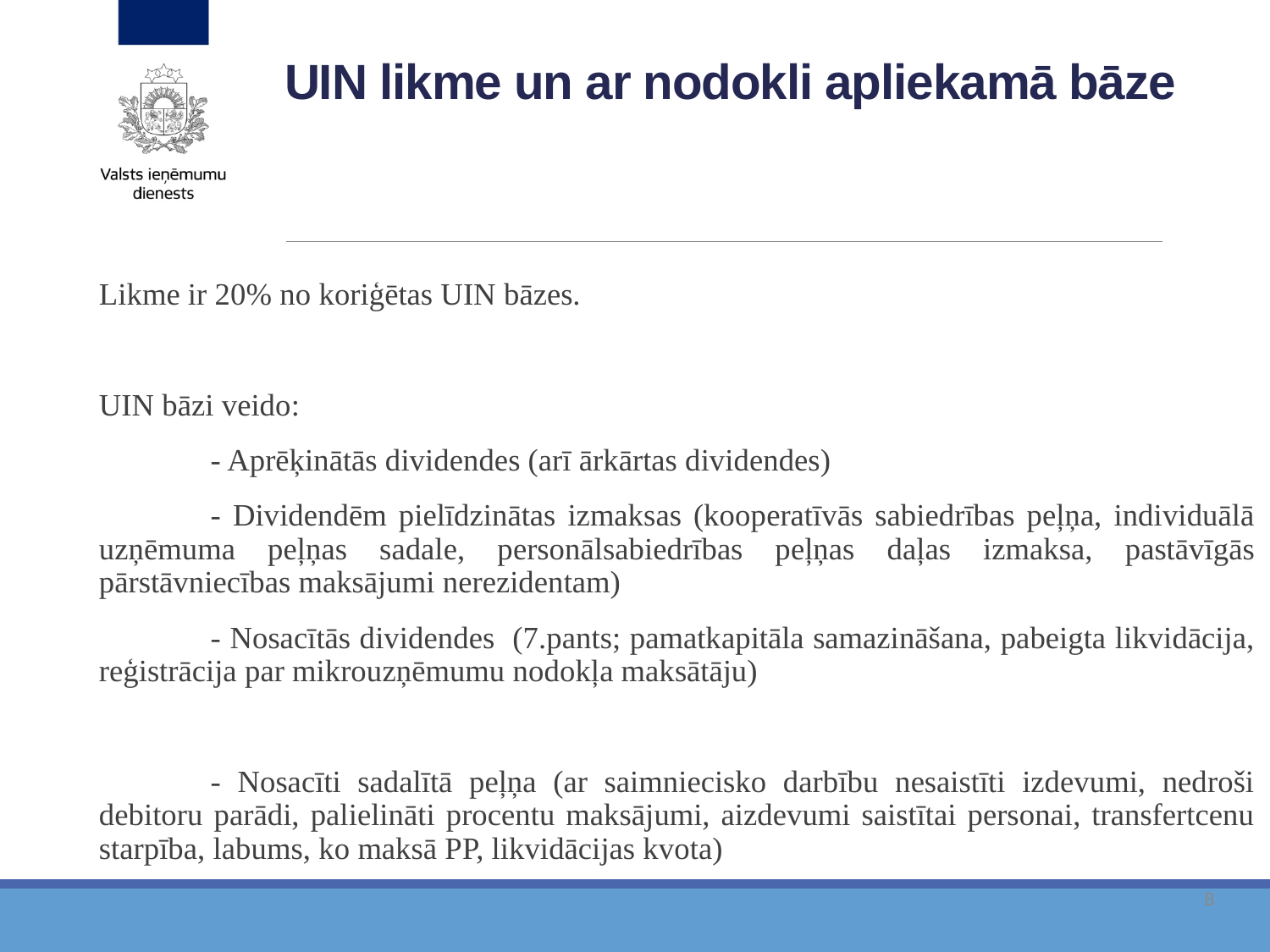

# UIN likme un ar nodokli apliekamā bāze

Likme ir 20% no koriģētas UIN bāzes.

UIN bāzi veido:
	- Aprēķinātās dividendes (arī ārkārtas dividendes)
	- Dividendēm pielīdzinātas izmaksas (kooperatīvās sabiedrības peļņa, individuālā uzņēmuma peļņas sadale, personālsabiedrības peļņas daļas izmaksa, pastāvīgās pārstāvniecības maksājumi nerezidentam)
	- Nosacītās dividendes  (7.pants; pamatkapitāla samazināšana, pabeigta likvidācija, reģistrācija par mikrouzņēmumu nodokļa maksātāju)

	- Nosacīti sadalītā peļņa (ar saimniecisko darbību nesaistīti izdevumi, nedroši debitoru parādi, palielināti procentu maksājumi, aizdevumi saistītai personai, transfertcenu starpība, labums, ko maksā PP, likvidācijas kvota)

8